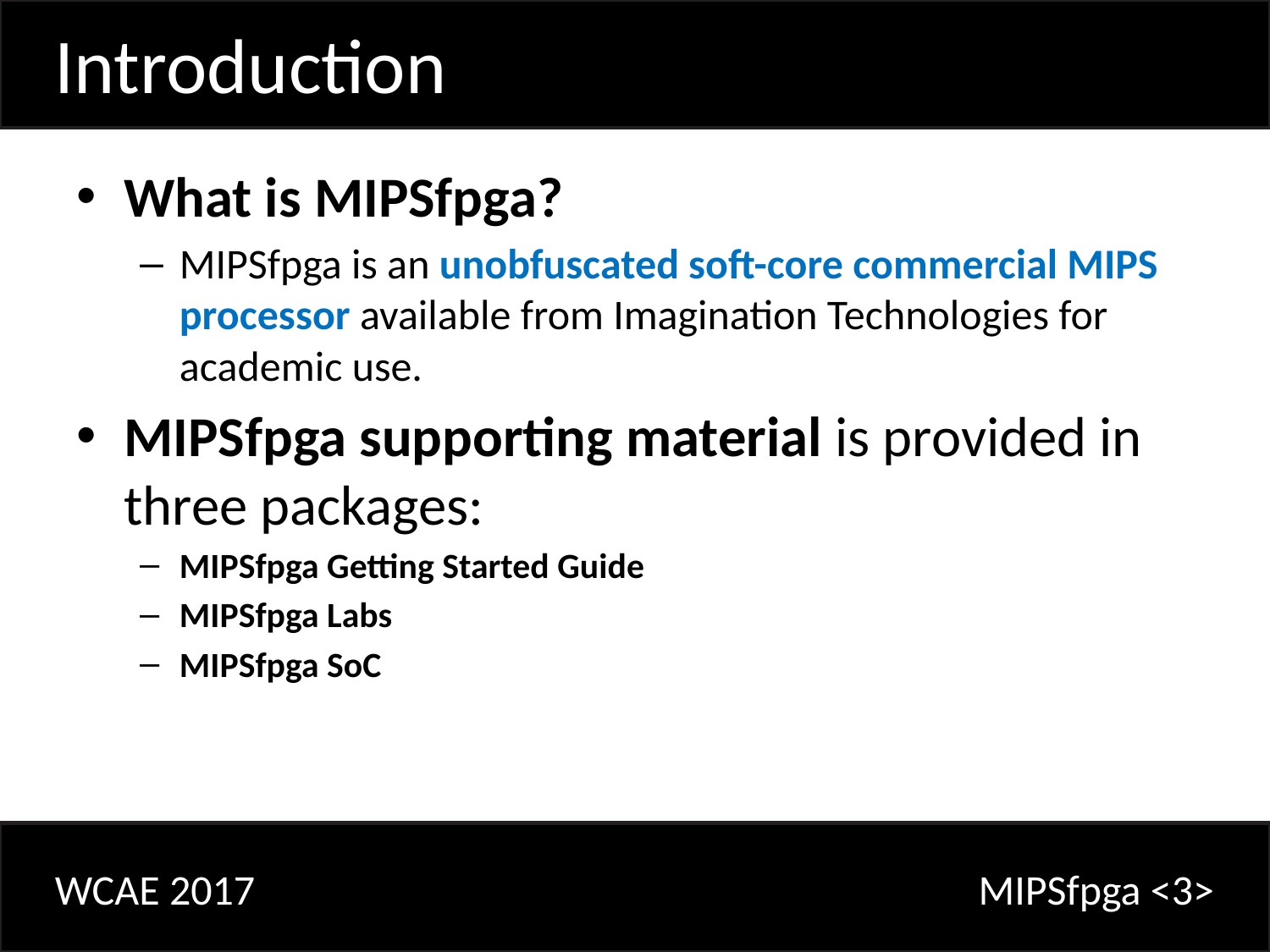

Introduction
What is MIPSfpga?
MIPSfpga is an unobfuscated soft-core commercial MIPS processor available from Imagination Technologies for academic use.
MIPSfpga supporting material is provided in three packages:
MIPSfpga Getting Started Guide
MIPSfpga Labs
MIPSfpga SoC